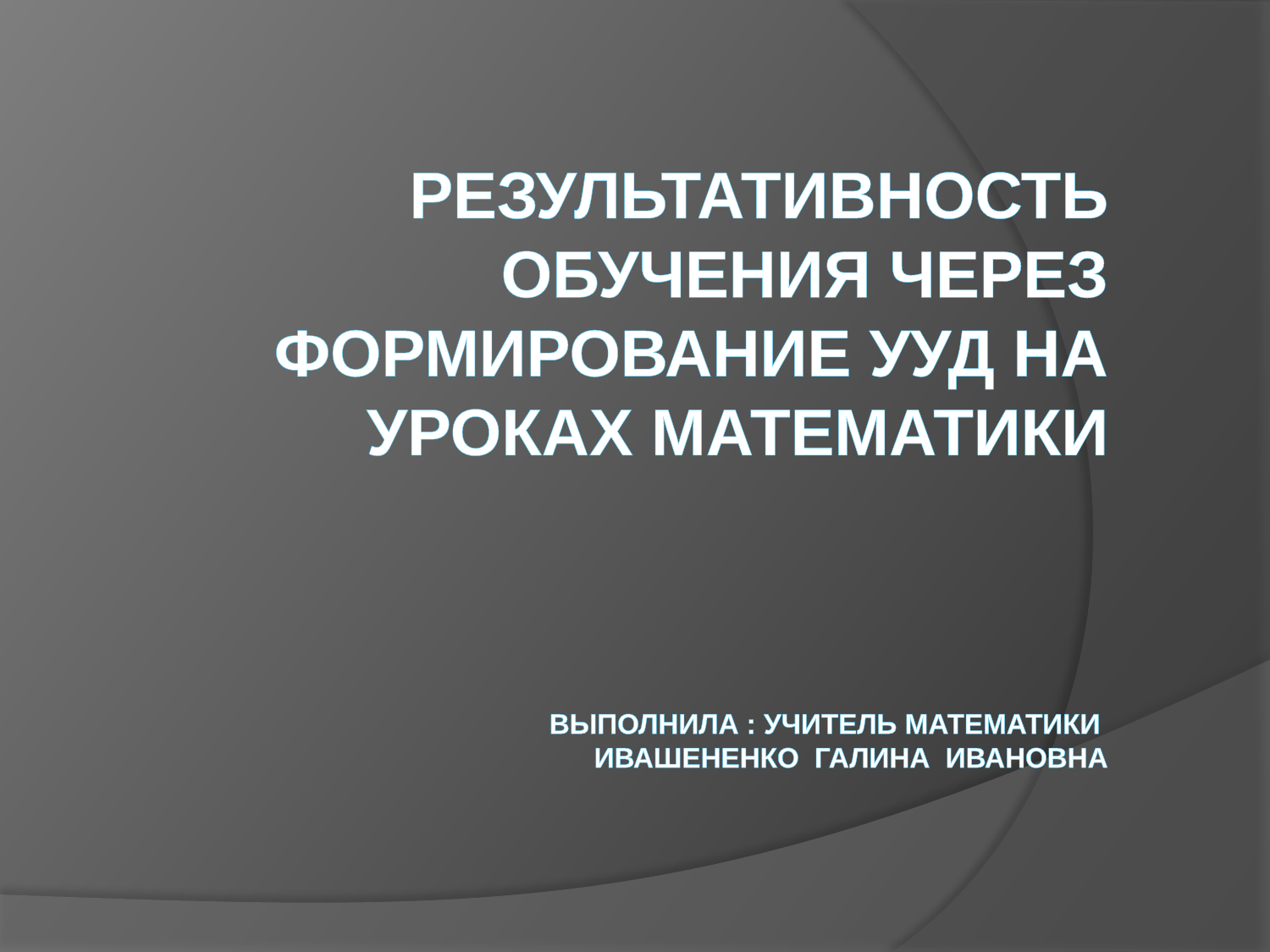

# Результативность обучения через формирование УУД на уроках математики Выполнила : учитель математики Ивашененко  Галина  Ивановна